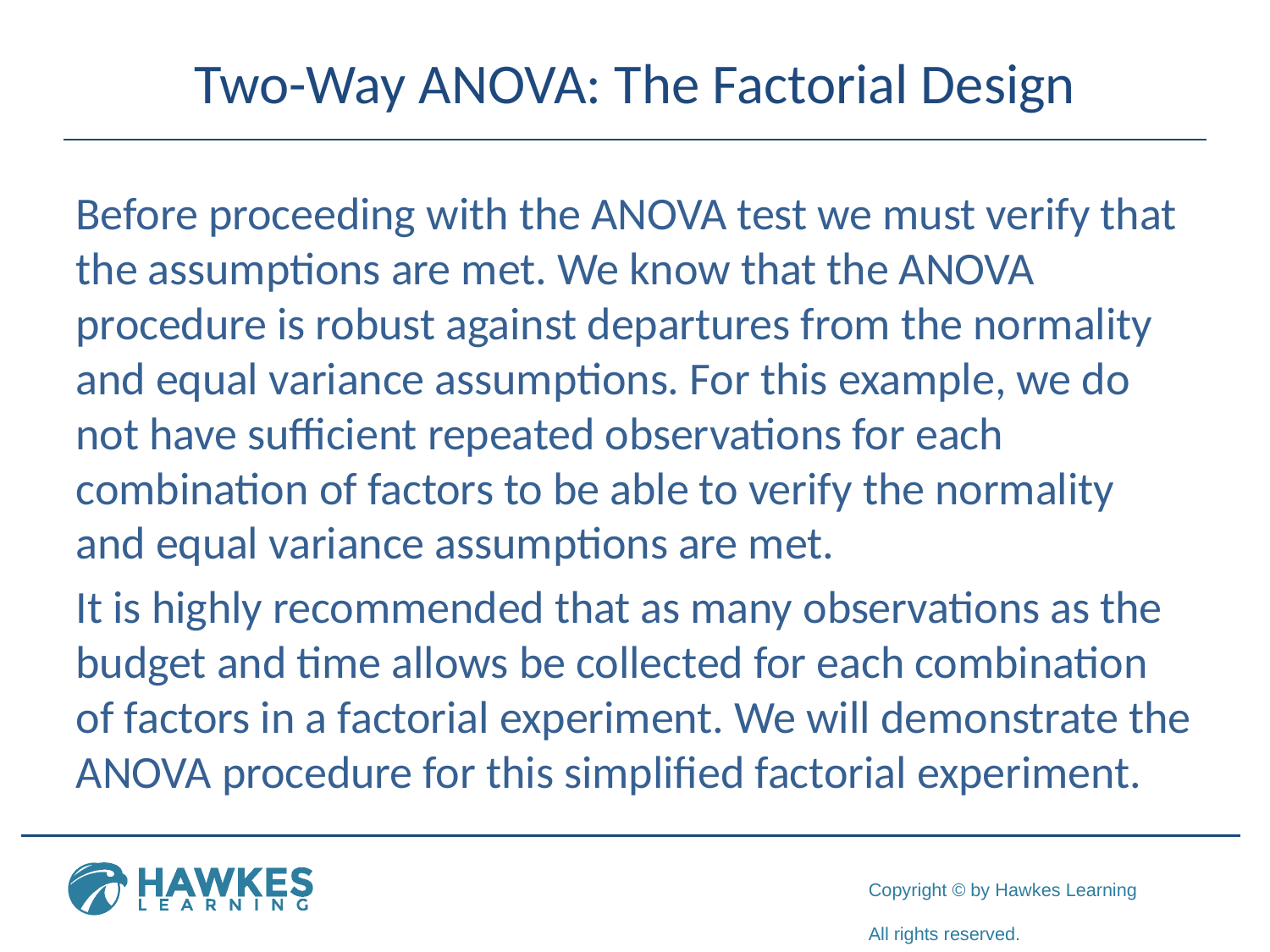

# Two-Way ANOVA: The Factorial Design
Before proceeding with the ANOVA test we must verify that the assumptions are met. We know that the ANOVA procedure is robust against departures from the normality and equal variance assumptions. For this example, we do not have sufficient repeated observations for each combination of factors to be able to verify the normality and equal variance assumptions are met.
It is highly recommended that as many observations as the budget and time allows be collected for each combination of factors in a factorial experiment. We will demonstrate the ANOVA procedure for this simplified factorial experiment.